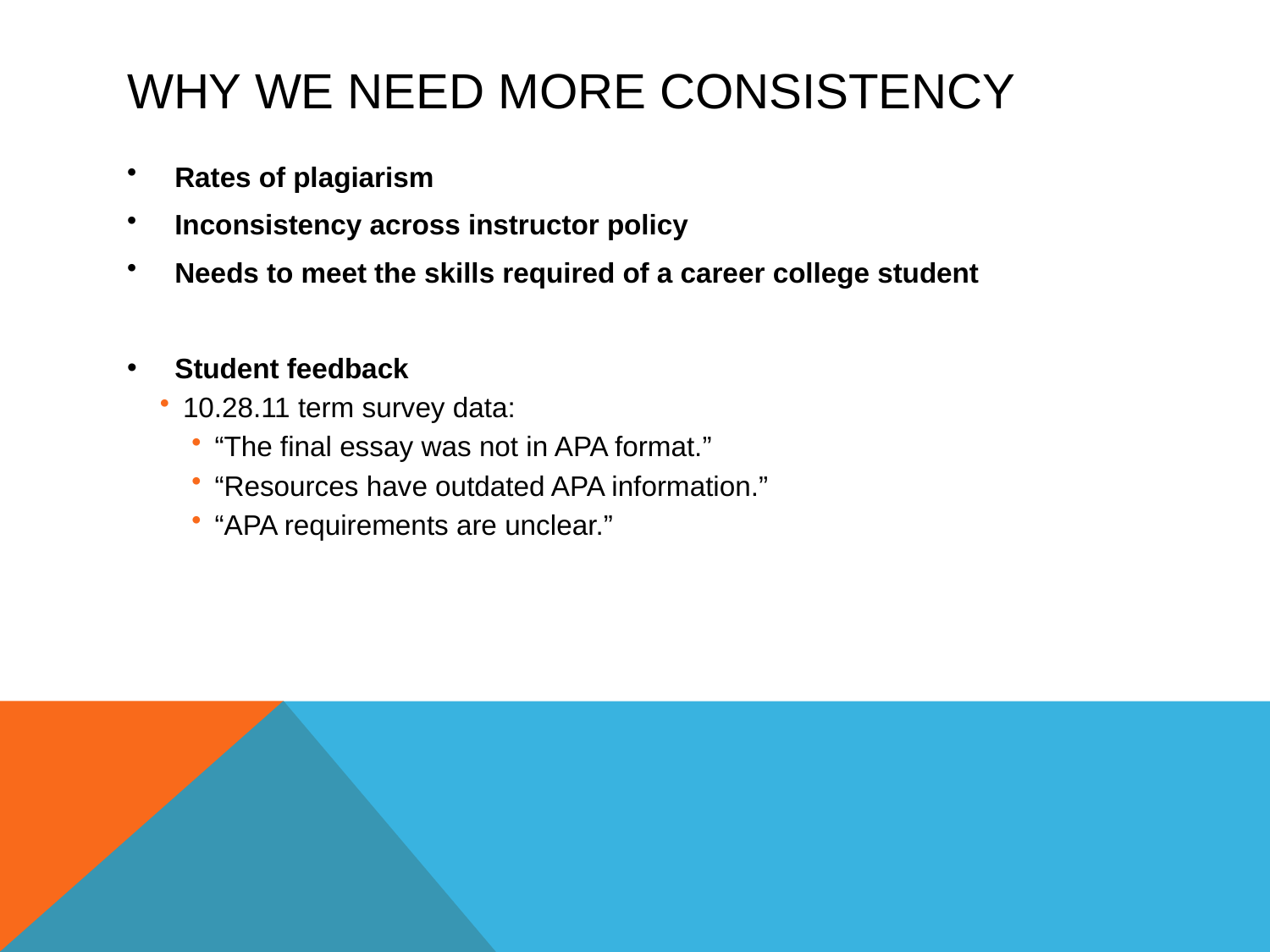

# Why we need more consistency
Rates of plagiarism
Inconsistency across instructor policy
Needs to meet the skills required of a career college student

Student feedback
10.28.11 term survey data:
“The final essay was not in APA format.”
“Resources have outdated APA information.”
“APA requirements are unclear.”